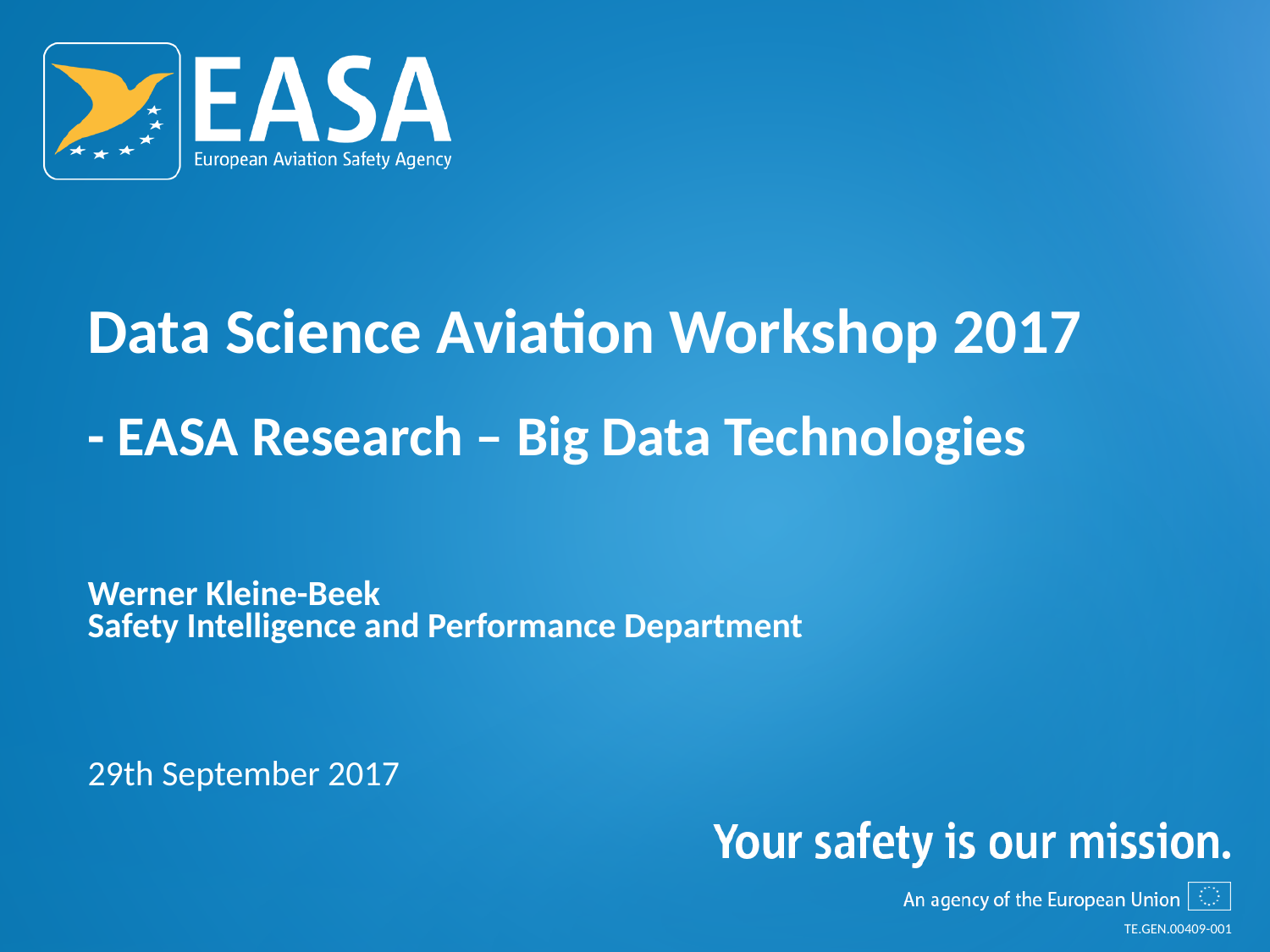

# Data Science Aviation Workshop 2017 - EASA Research – Big Data Technologies Werner Kleine-Beek Safety Intelligence and Performance Department
29th September 2017
TE.GEN.00409-001